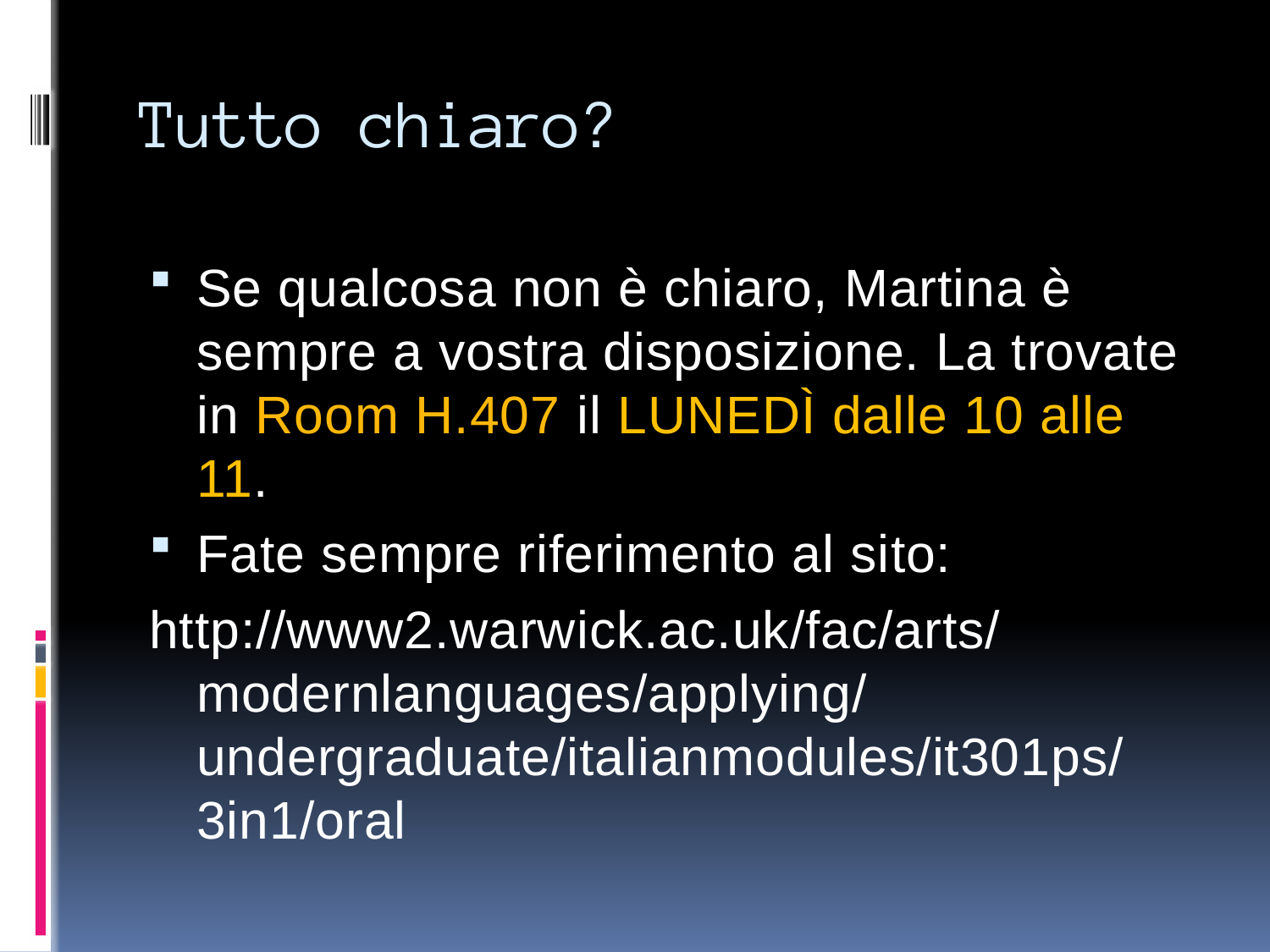

# Tutto chiaro?
Se qualcosa non è chiaro, Martina è sempre a vostra disposizione. La trovate in Room H.407 il LUNEDÌ dalle 10 alle 11.
Fate sempre riferimento al sito:
http://www2.warwick.ac.uk/fac/arts/modernlanguages/applying/undergraduate/italianmodules/it301ps/3in1/oral